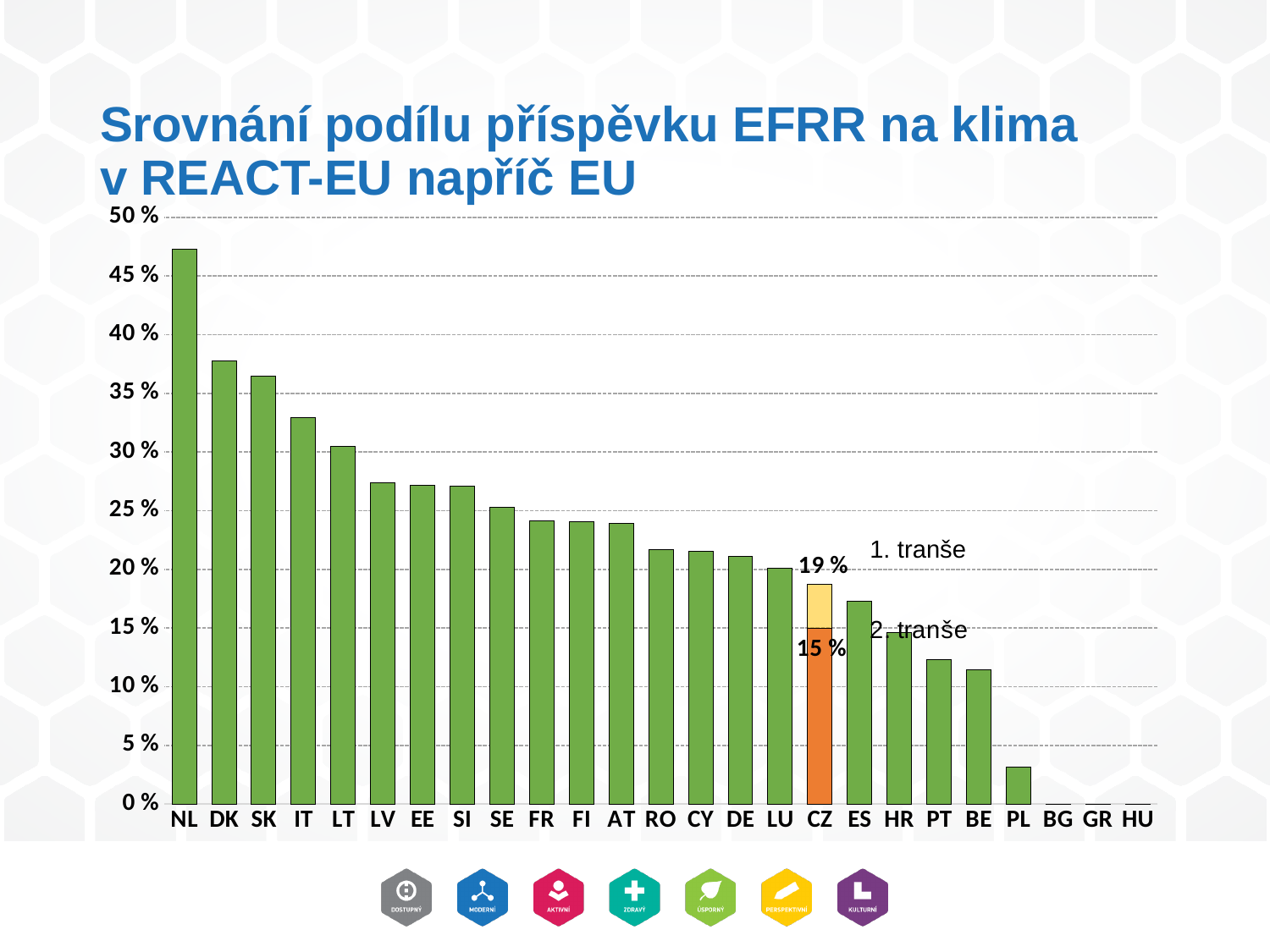

# Srovnání podílu příspěvku EFRR na klima v REACT-EU napříč EU

### Chart

| Category | Podíl klimatu na EFRR | Podíl klimatu na EFRR |
|---|---|---|
| NL | 0.4727681593993781 | 0.4727681593993781 |
| DK | 0.3775674571276691 | 0.3775674571276691 |
| SK | 0.3644623639015407 | 0.3644623639015407 |
| IT | 0.3294882765138903 | 0.3294882765138903 |
| LT | 0.30510203176210665 | 0.30510203176210665 |
| LV | 0.27416097918528903 | 0.27416097918528903 |
| EE | 0.2715086386384888 | 0.2715086386384888 |
| SI | 0.2708245570108396 | 0.2708245570108396 |
| SE | 0.25280898866628887 | 0.25280898866628887 |
| FR | 0.24167506700570196 | 0.24167506700570196 |
| FI | 0.240460751330448 | 0.240460751330448 |
| AT | 0.23945092815582883 | 0.23945092815582883 |
| RO | 0.21665947661881682 | 0.21665947661881682 |
| CY | 0.21539241590380057 | 0.21539241590380057 |
| DE | 0.2111557854924854 | 0.2111557854924854 |
| LU | 0.200897209808967 | 0.200897209808967 |
| CZ | 0.18725367157674738 | 0.1495 |
| ES | 0.17282981905001332 | 0.17282981905001332 |
| HR | 0.14602095968327292 | 0.14602095968327292 |
| PT | 0.12320104773844076 | 0.12320104773844076 |
| BE | 0.1146777562043286 | 0.1146777562043286 |
| PL | 0.031597526683975814 | 0.031597526683975814 |
| BG | 0.0 | 0.0 |
| GR | 0.0 | 0.0 |
| HU | 0.0 | 0.0 |
1. tranše